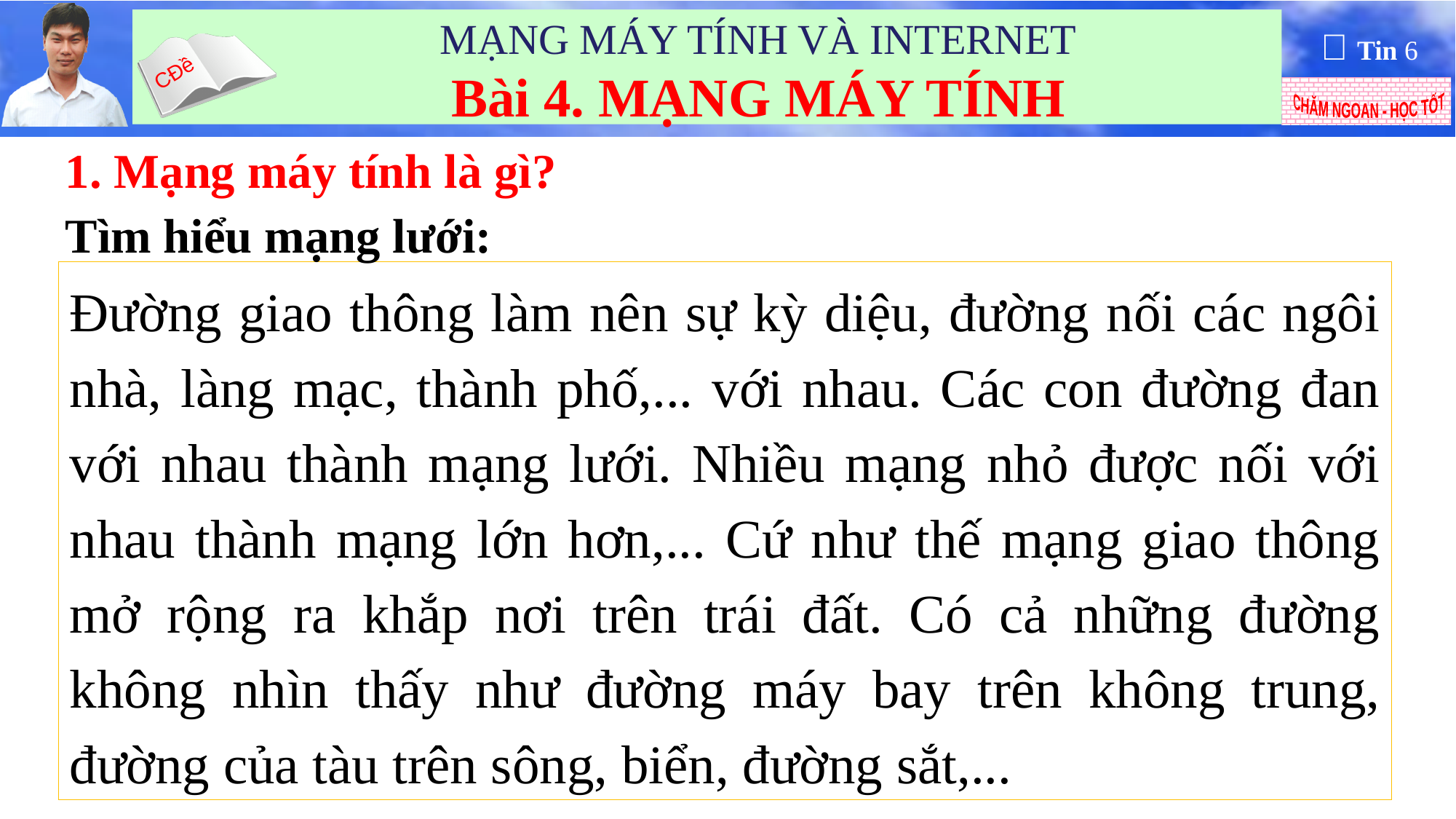

1. Mạng máy tính là gì?
Tìm hiểu mạng lưới:
Đường giao thông làm nên sự kỳ diệu, đường nối các ngôi nhà, làng mạc, thành phố,... với nhau. Các con đường đan với nhau thành mạng lưới. Nhiều mạng nhỏ được nối với nhau thành mạng lớn hơn,... Cứ như thế mạng giao thông mở rộng ra khắp nơi trên trái đất. Có cả những đường không nhìn thấy như đường máy bay trên không trung, đường của tàu trên sông, biển, đường sắt,...